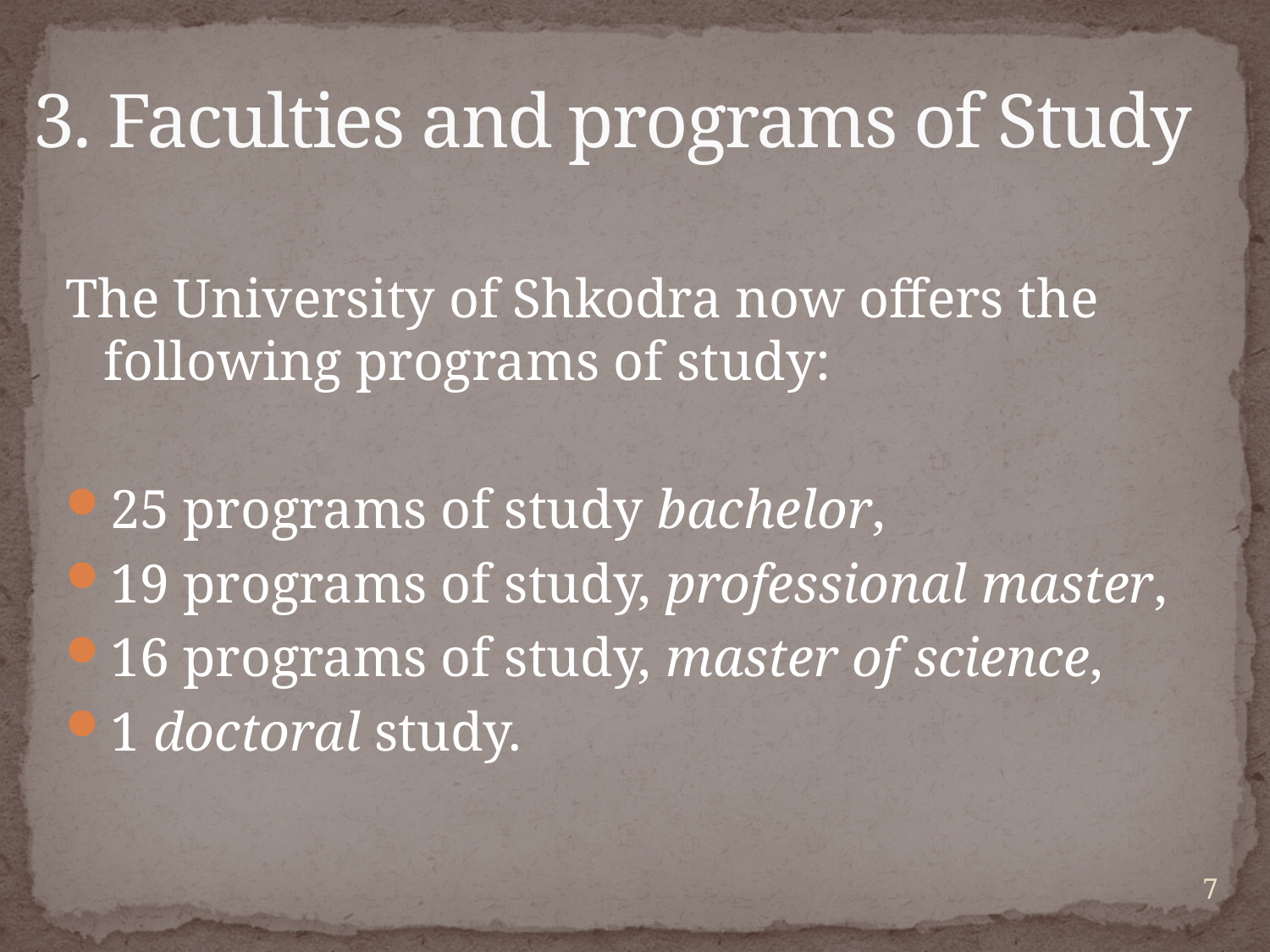

# 3. Faculties and programs of Study

The University of Shkodra now offers the following programs of study:

25 programs of study bachelor,
19 programs of study, professional master,
16 programs of study, master of science,
1 doctoral study.

7